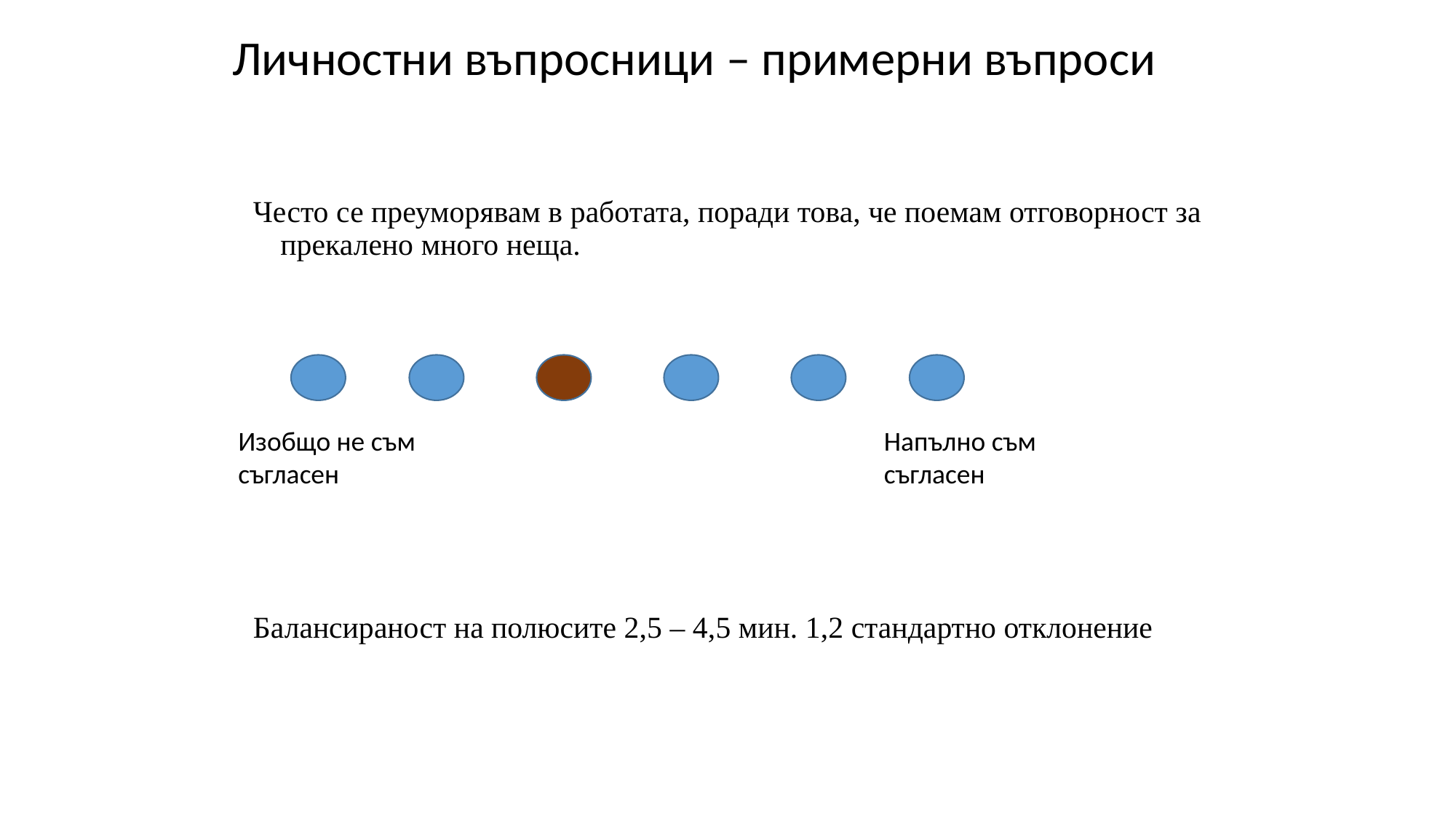

# Личностни въпросници – примерни въпроси
Често се преуморявам в работата, поради това, че поемам отговорност за прекалено много неща.

Балансираност на полюсите 2,5 – 4,5 мин. 1,2 стандартно отклонение

Изобщо не съм съгласен
Напълно съм съгласен